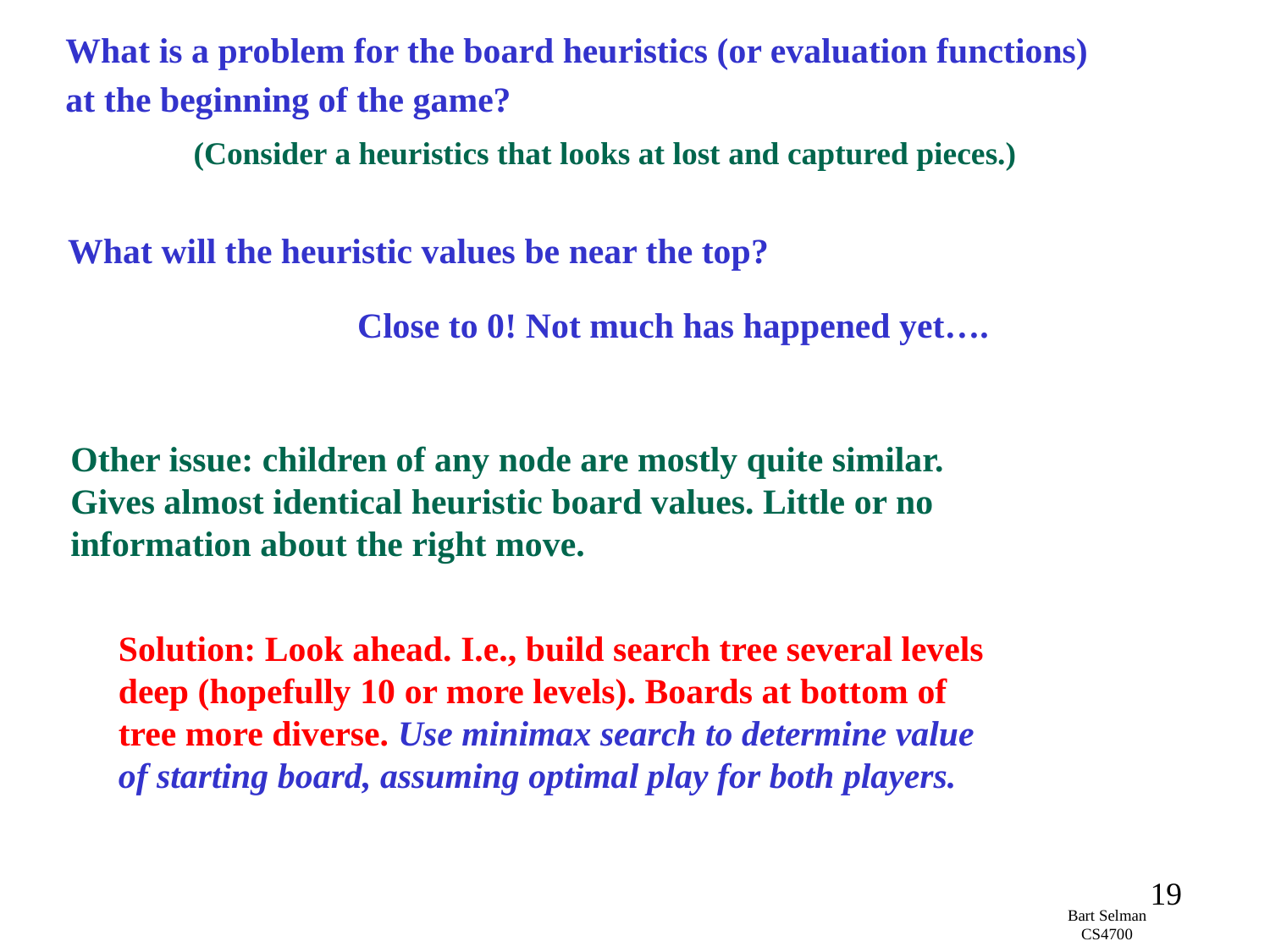

What is a problem for the board heuristics (or evaluation functions)
at the beginning of the game?
(Consider a heuristics that looks at lost and captured pieces.)
What will the heuristic values be near the top?
Close to 0! Not much has happened yet….
Other issue: children of any node are mostly quite similar.
Gives almost identical heuristic board values. Little or no
information about the right move.
Solution: Look ahead. I.e., build search tree several levels
deep (hopefully 10 or more levels). Boards at bottom of tree more diverse. Use minimax search to determine value of starting board, assuming optimal play for both players.